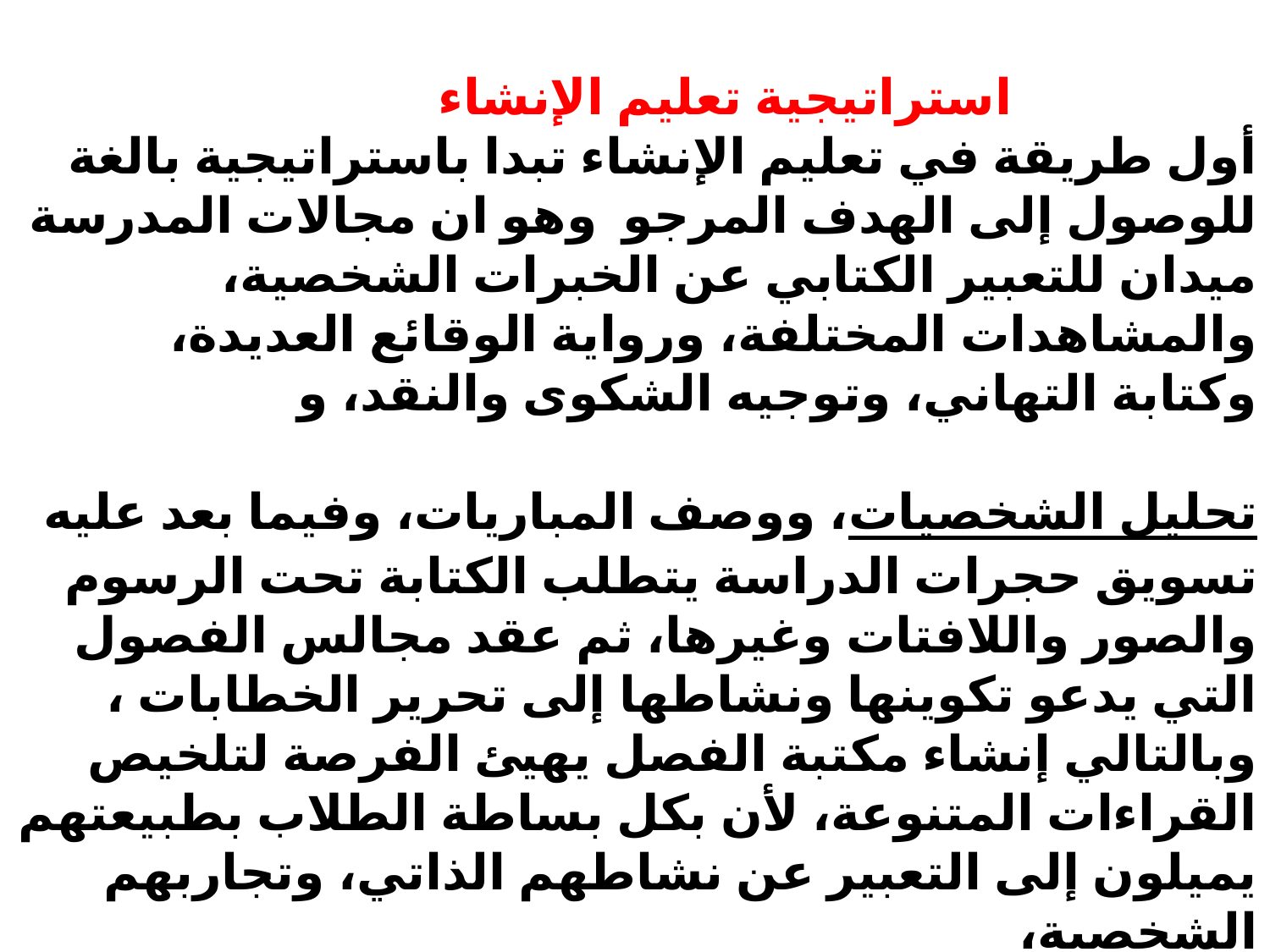

استراتيجية تعليم الإنشاء
أول طريقة في تعليم الإنشاء تبدا باستراتيجية بالغة للوصول إلى الهدف المرجو  وهو ان مجالات المدرسة ميدان للتعبير الكتابي عن الخبرات الشخصية، والمشاهدات المختلفة، ورواية الوقائع العديدة، وكتابة التهاني، وتوجيه الشكوى والنقد، و

تحليل الشخصيات، ووصف المباريات، وفيما بعد عليه تسويق حجرات الدراسة يتطلب الكتابة تحت الرسوم والصور واللافتات وغيرها، ثم عقد مجالس الفصول التي يدعو تكوينها ونشاطها إلى تحرير الخطابات ،
وبالتالي إنشاء مكتبة الفصل يهيئ الفرصة لتلخيص القراءات المتنوعة، لأن بكل بساطة الطلاب بطبيعتهم يميلون إلى التعبير عن نشاطهم الذاتي، وتجاربهم الشخصية،